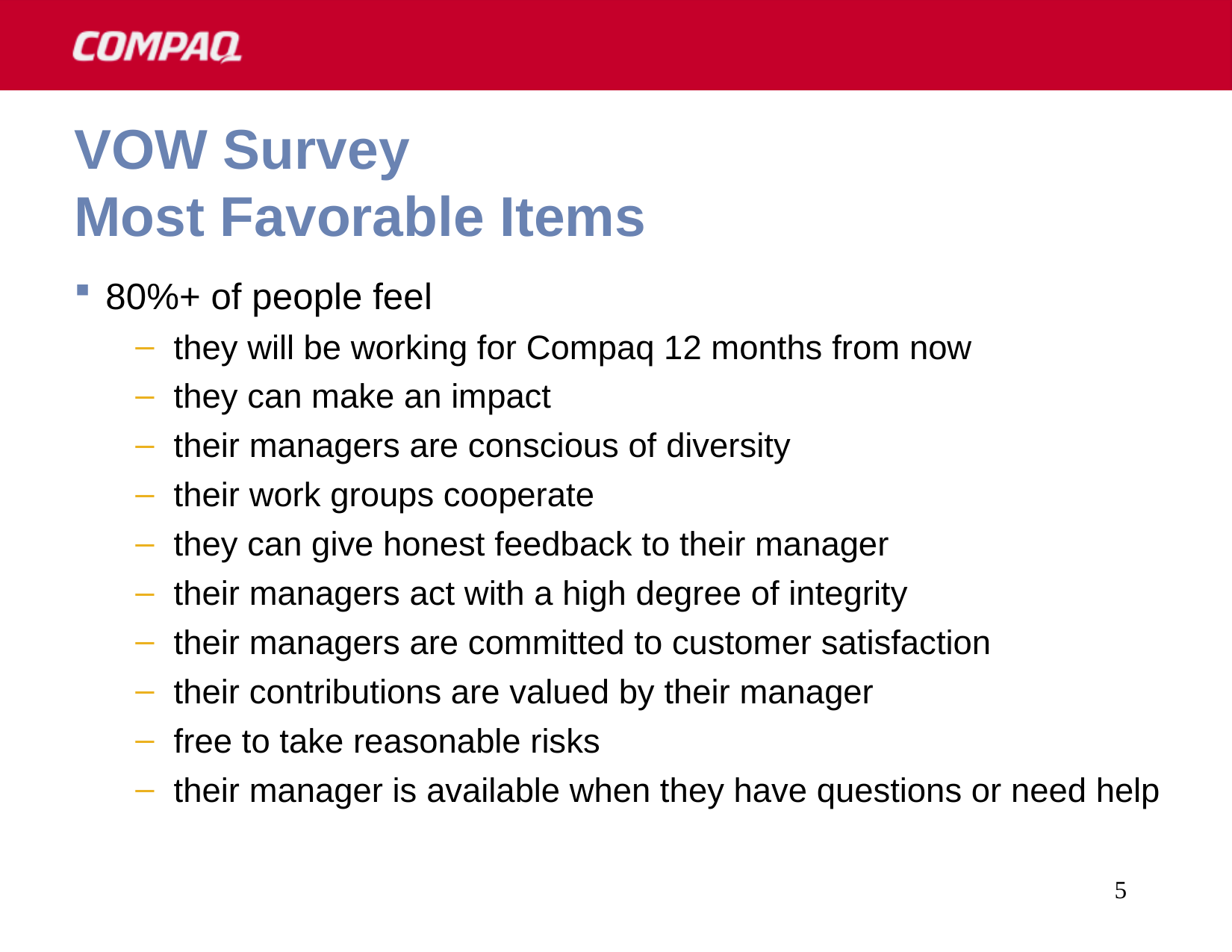

5
# VOW Survey Most Favorable Items
80%+ of people feel
they will be working for Compaq 12 months from now
they can make an impact
their managers are conscious of diversity
their work groups cooperate
they can give honest feedback to their manager
their managers act with a high degree of integrity
their managers are committed to customer satisfaction
their contributions are valued by their manager
free to take reasonable risks
their manager is available when they have questions or need help